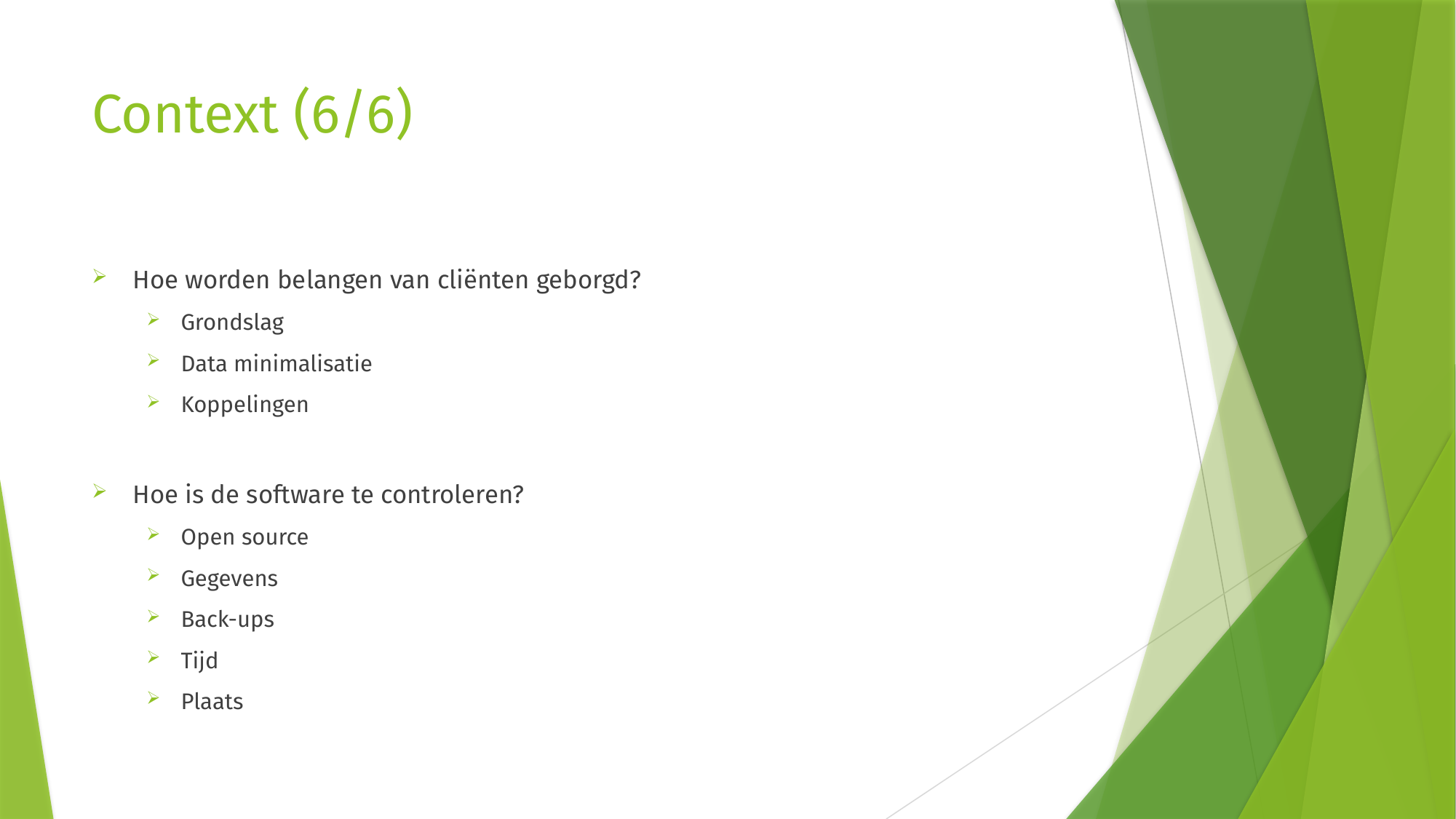

# Context (6/6)
Hoe worden belangen van cliënten geborgd?
Grondslag
Data minimalisatie
Koppelingen

Hoe is de software te controleren?
Open source
Gegevens
Back-ups
Tijd
Plaats